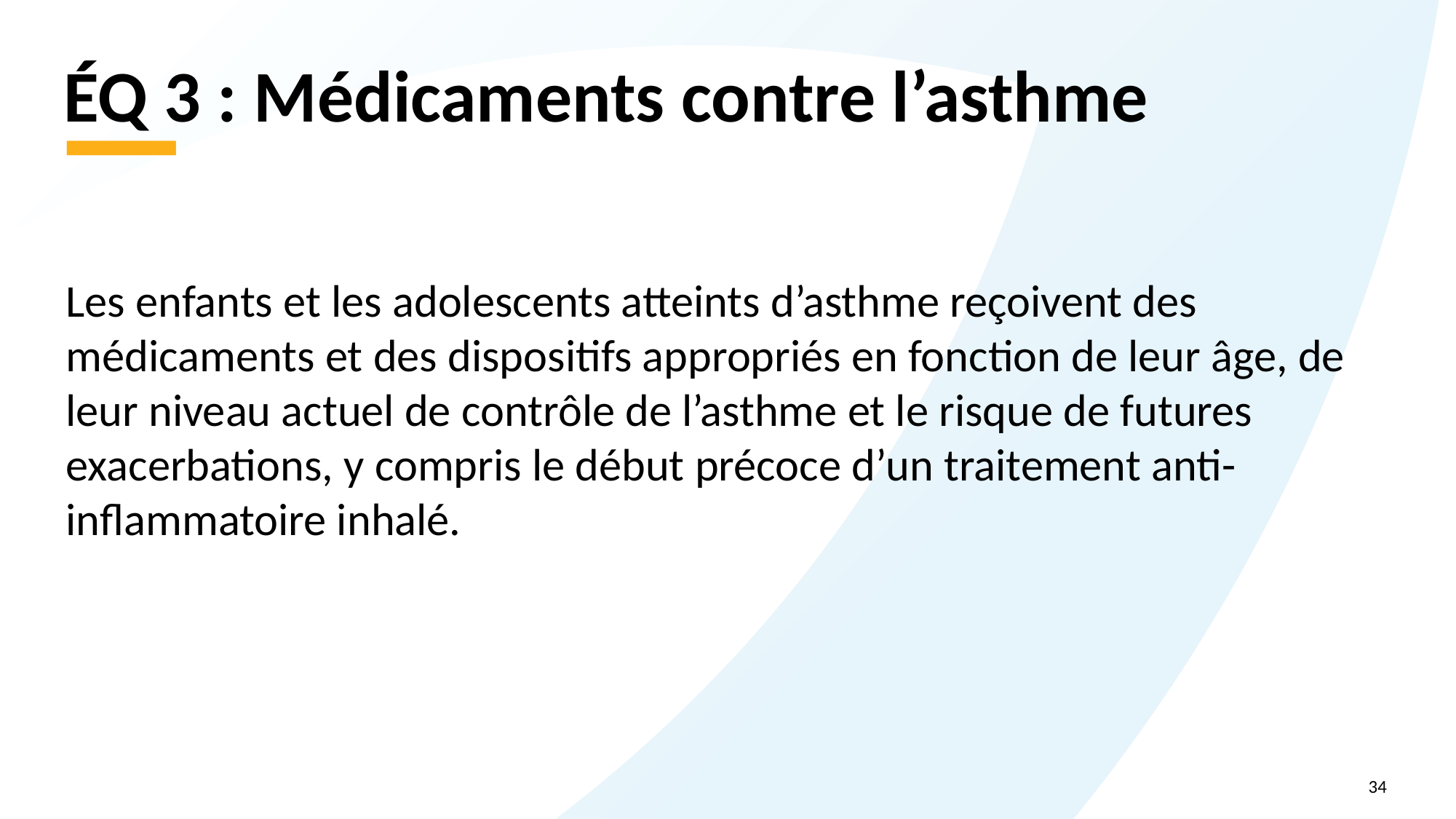

# ÉQ 3 : Médicaments contre l’asthme
Les enfants et les adolescents atteints d’asthme reçoivent des médicaments et des dispositifs appropriés en fonction de leur âge, de leur niveau actuel de contrôle de l’asthme et le risque de futures exacerbations, y compris le début précoce d’un traitement anti-inflammatoire inhalé.